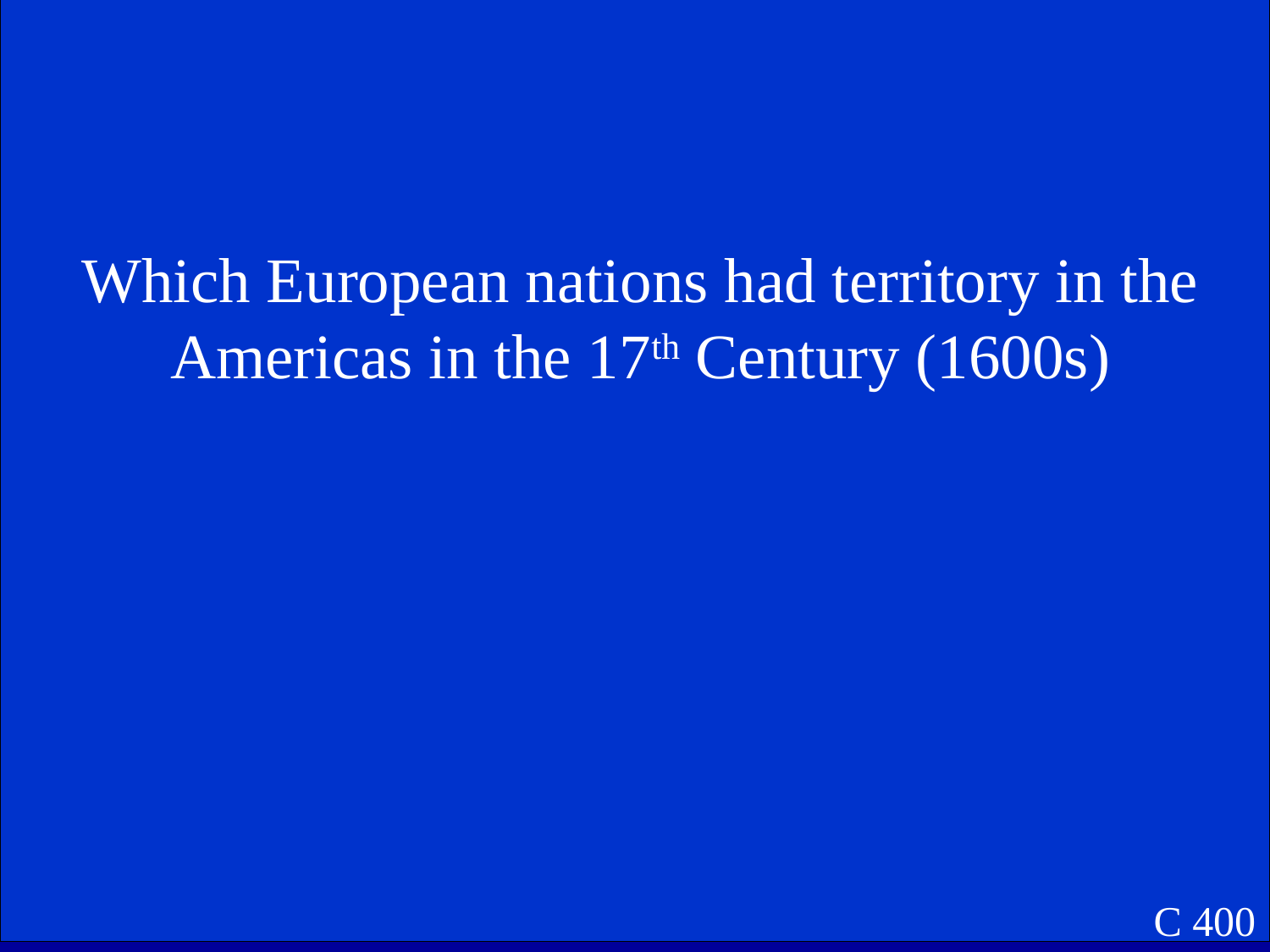

Which European nations had territory in the Americas in the 17th Century (1600s)
C 400